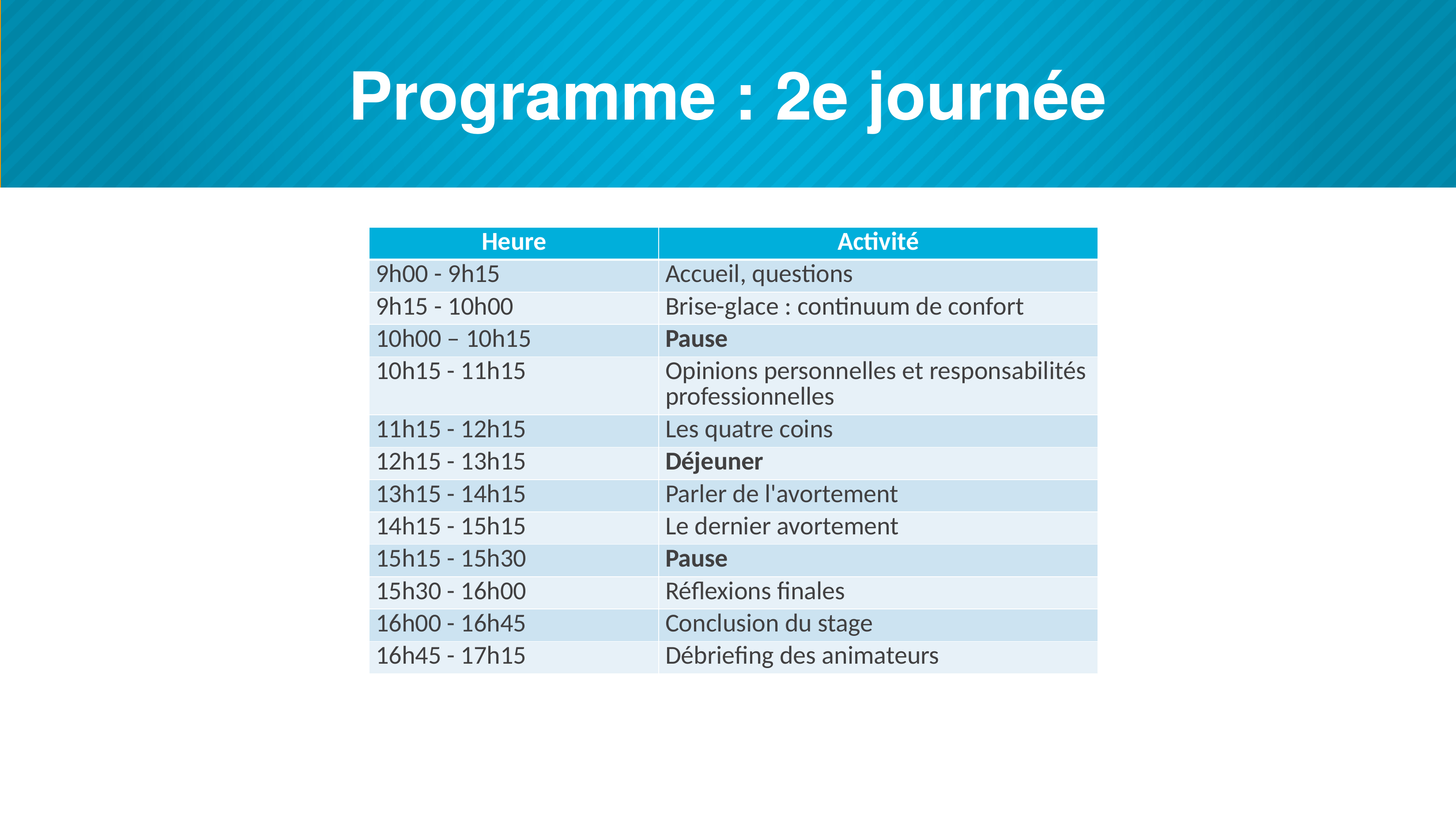

# Programme : 2e journée
| Heure | Activité |
| --- | --- |
| 9h00 - 9h15 | Accueil, questions |
| 9h15 - 10h00 | Brise-glace : continuum de confort |
| 10h00 – 10h15 | Pause |
| 10h15 - 11h15 | Opinions personnelles et responsabilités professionnelles |
| 11h15 - 12h15 | Les quatre coins |
| 12h15 - 13h15 | Déjeuner |
| 13h15 - 14h15 | Parler de l'avortement |
| 14h15 - 15h15 | Le dernier avortement |
| 15h15 - 15h30 | Pause |
| 15h30 - 16h00 | Réflexions finales |
| 16h00 - 16h45 | Conclusion du stage |
| 16h45 - 17h15 | Débriefing des animateurs |